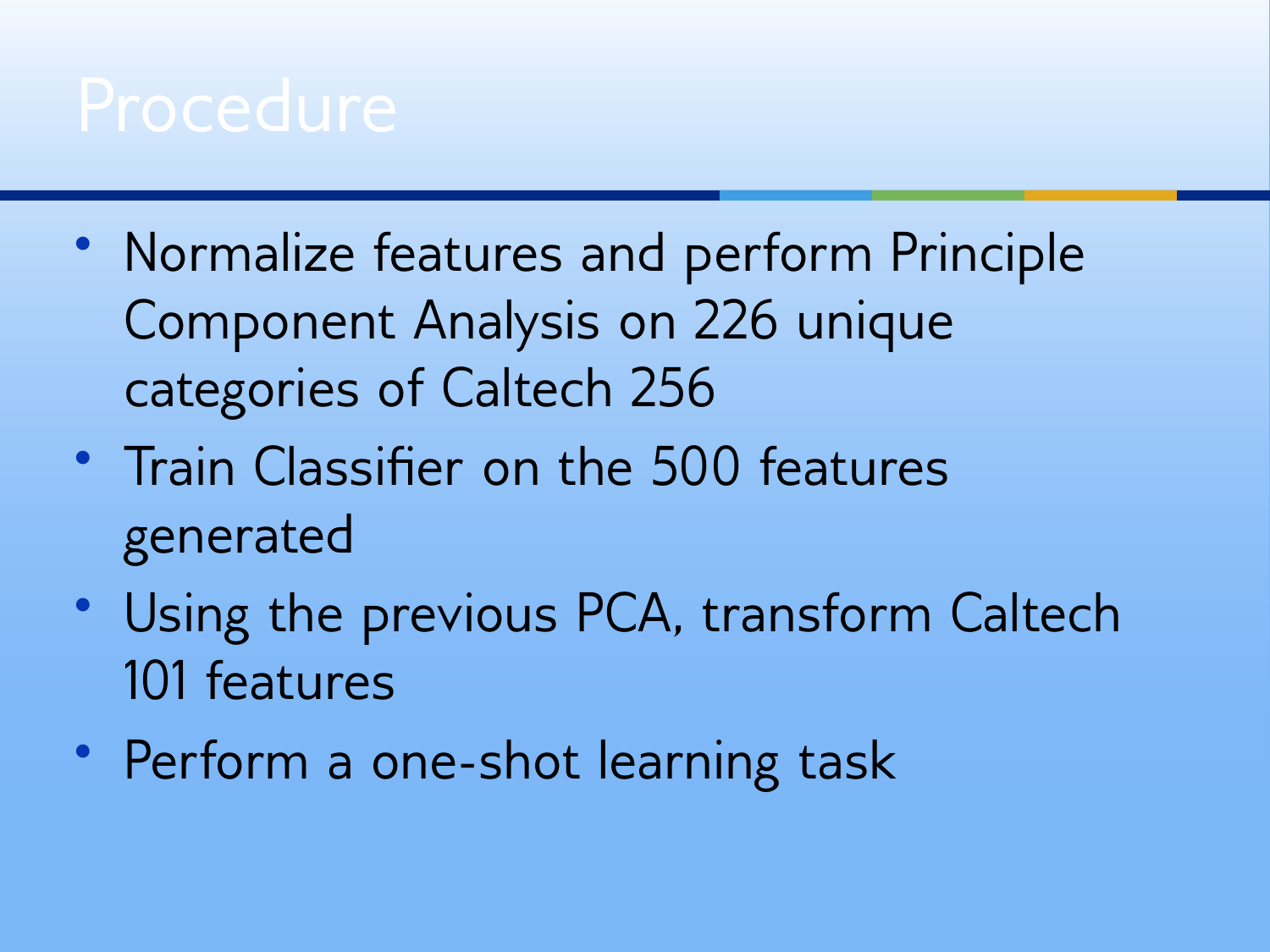

# Procedure
Normalize features and perform Principle Component Analysis on 226 unique categories of Caltech 256
Train Classifier on the 500 features generated
Using the previous PCA, transform Caltech 101 features
Perform a one-shot learning task